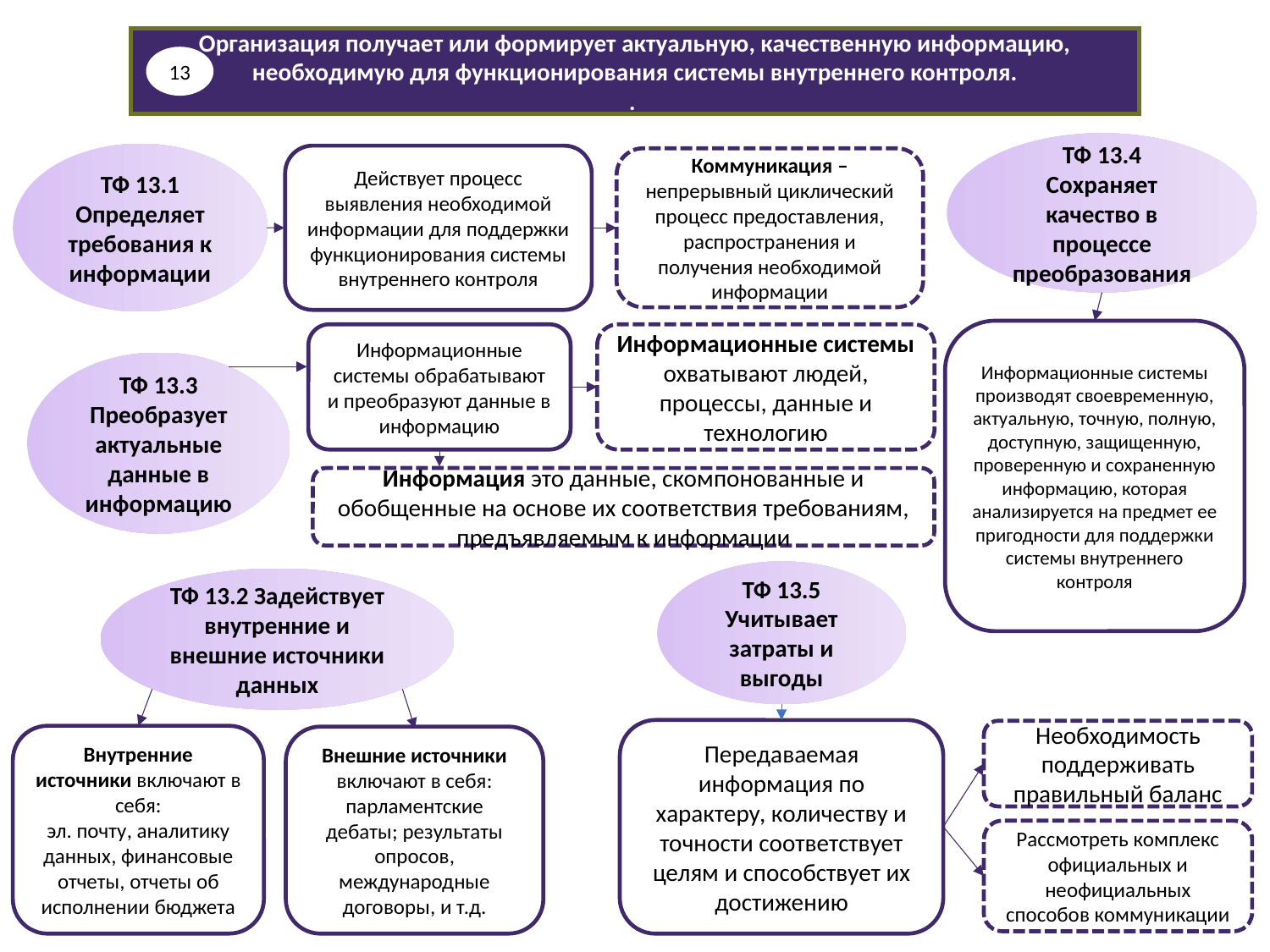

Организация получает или формирует актуальную, качественную информацию, необходимую для функционирования системы внутреннего контроля.
.
13
ТФ 13.4 Сохраняет качество в процессе преобразования
Информационные системы производят своевременную, актуальную, точную, полную, доступную, защищенную, проверенную и сохраненную информацию, которая анализируется на предмет ее пригодности для поддержки системы внутреннего контроля
ТФ 13.1 Определяет требования к информации
Действует процесс выявления необходимой информации для поддержки функционирования системы внутреннего контроля
Коммуникация –непрерывный циклический процесс предоставления, распространения и получения необходимой информации
Информационные системы обрабатывают и преобразуют данные в информацию
Информационные системы охватывают людей, процессы, данные и технологию
ТФ 13.3 Преобразует актуальные данные в информацию
Информация это данные, скомпонованные и обобщенные на основе их соответствия требованиям, предъявляемым к информации
ТФ 13.5 Учитывает затраты и выгоды
Передаваемая информация по характеру, количеству и точности соответствует целям и способствует их достижению
Необходимость поддерживать правильный баланс
Рассмотреть комплекс официальных и неофициальных способов коммуникации
ТФ 13.2 Задействует внутренние и внешние источники данных
Внутренние источники включают в себя:
эл. почту, аналитику данных, финансовые отчеты, отчеты об исполнении бюджета
Внешние источники включают в себя:
парламентские дебаты; результаты опросов, международные договоры, и т.д.